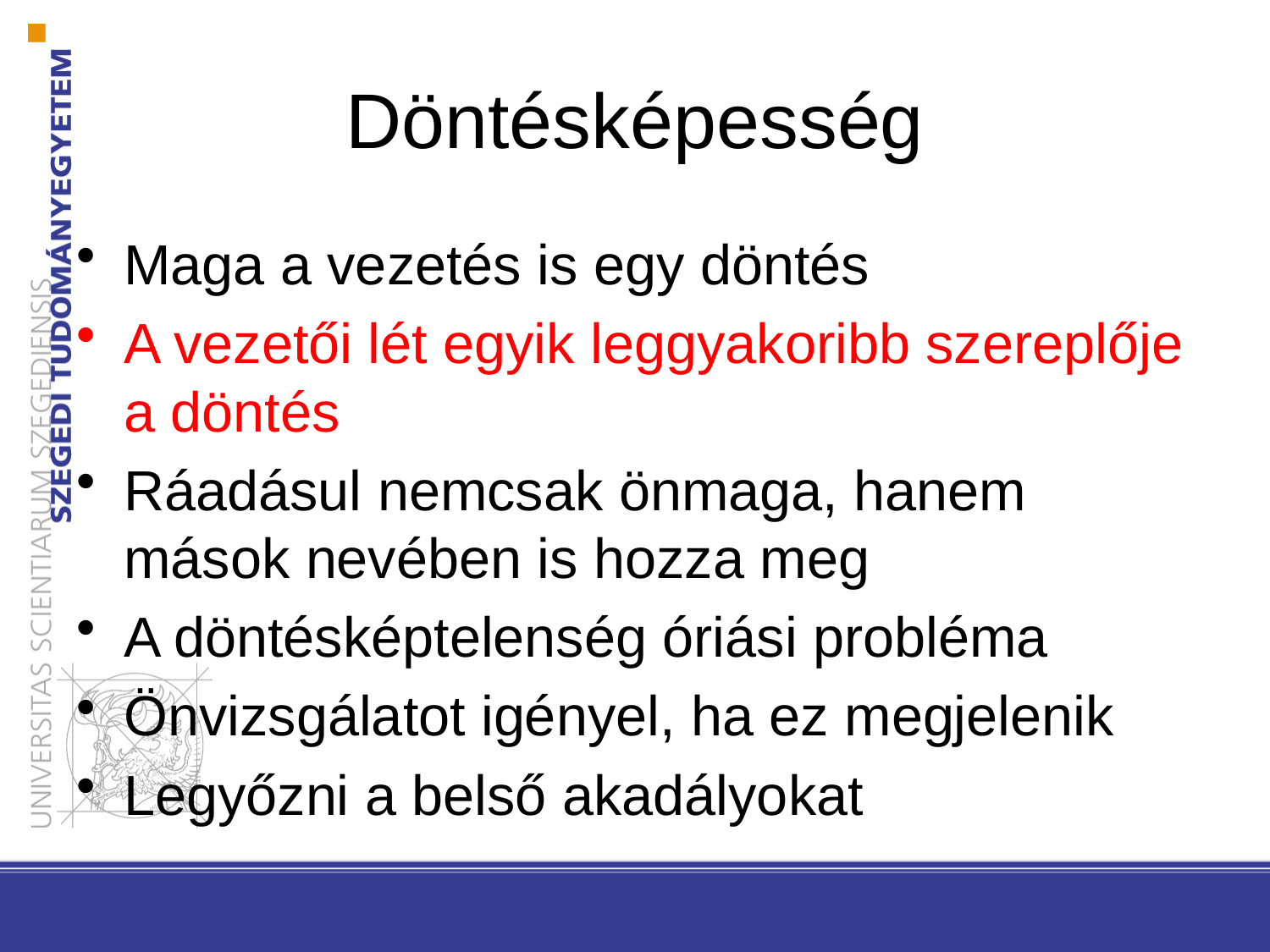

# Döntésképesség
Maga a vezetés is egy döntés
A vezetői lét egyik leggyakoribb szereplője a döntés
Ráadásul nemcsak önmaga, hanem mások nevében is hozza meg
A döntésképtelenség óriási probléma
Önvizsgálatot igényel, ha ez megjelenik
Legyőzni a belső akadályokat